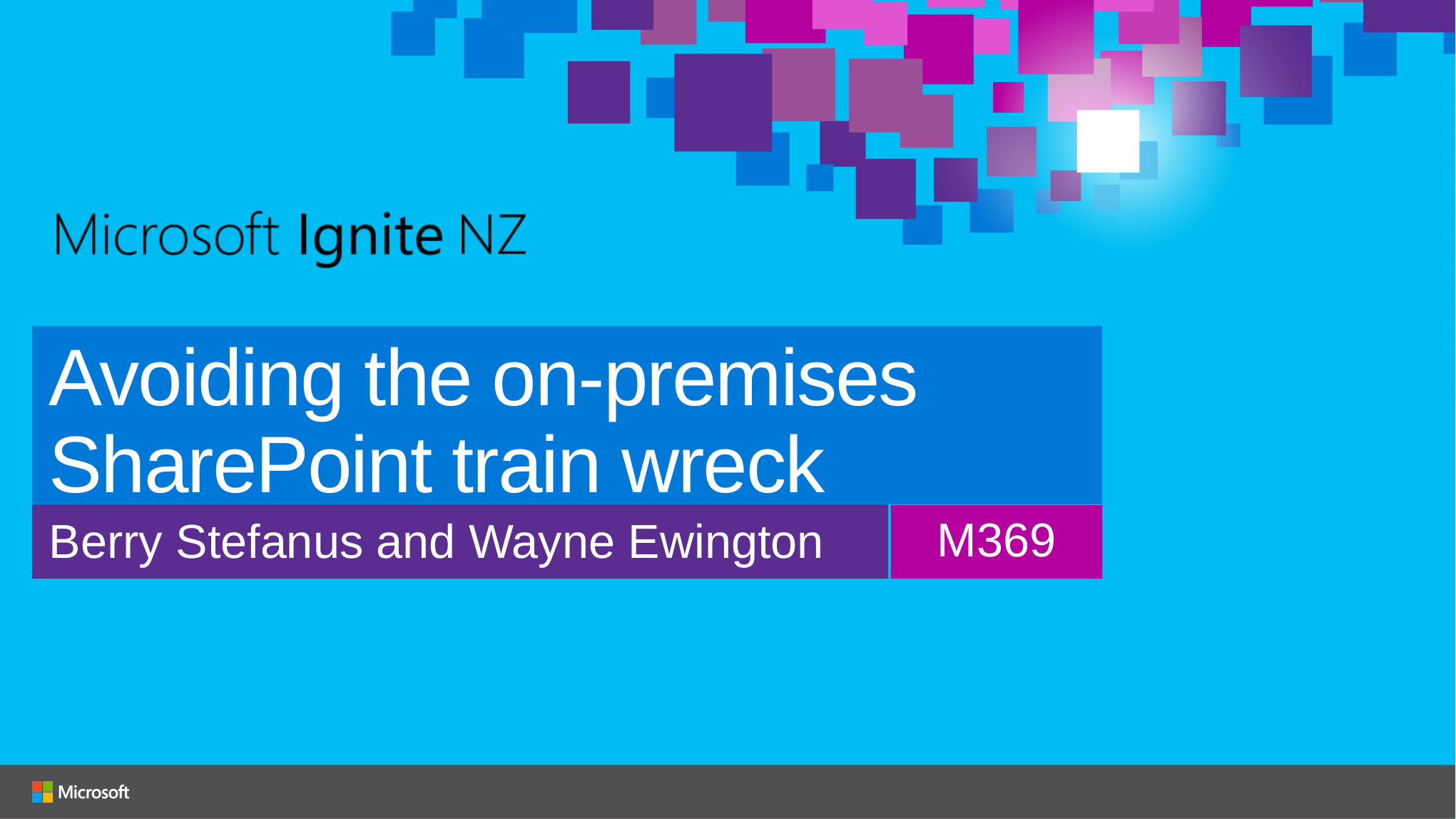

# Avoiding the on-premises SharePoint train wreck
Berry Stefanus and Wayne Ewington
M369